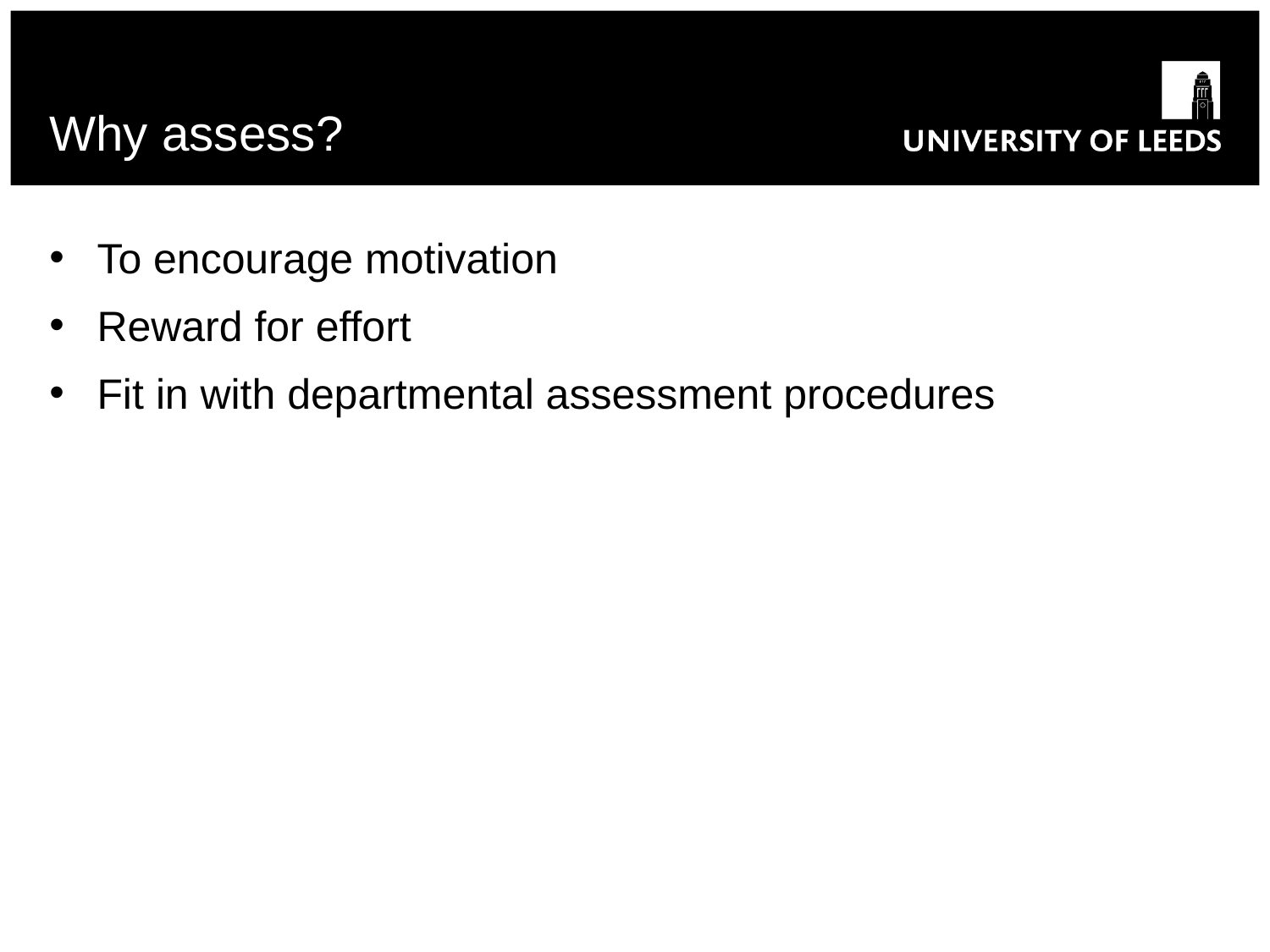

# Why assess?
To encourage motivation
Reward for effort
Fit in with departmental assessment procedures